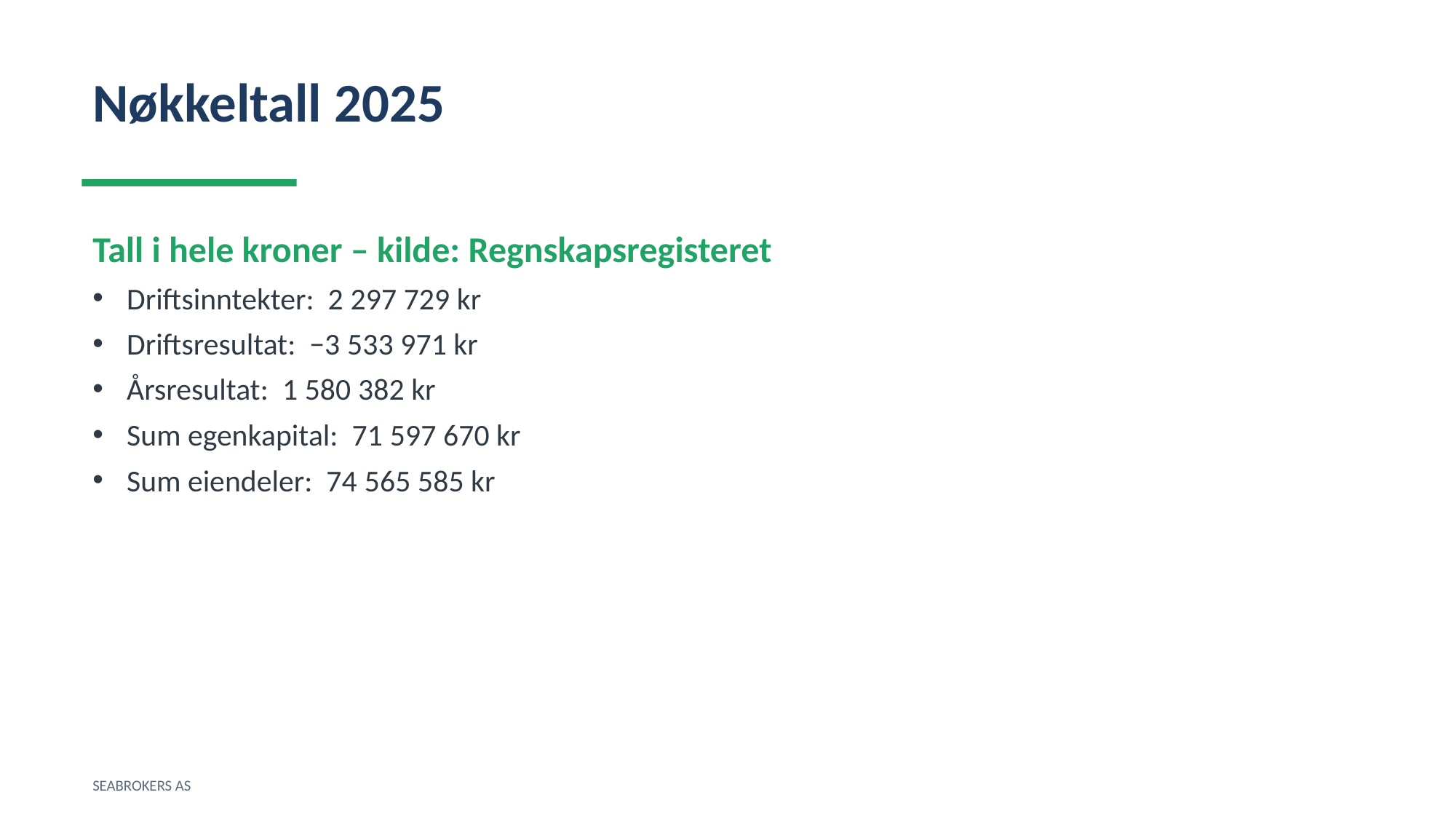

Nøkkeltall 2025

Tall i hele kroner – kilde: Regnskapsregisteret
Driftsinntekter:  2 297 729 kr
Driftsresultat:  −3 533 971 kr
Årsresultat:  1 580 382 kr
Sum egenkapital:  71 597 670 kr
Sum eiendeler:  74 565 585 kr
SEABROKERS AS